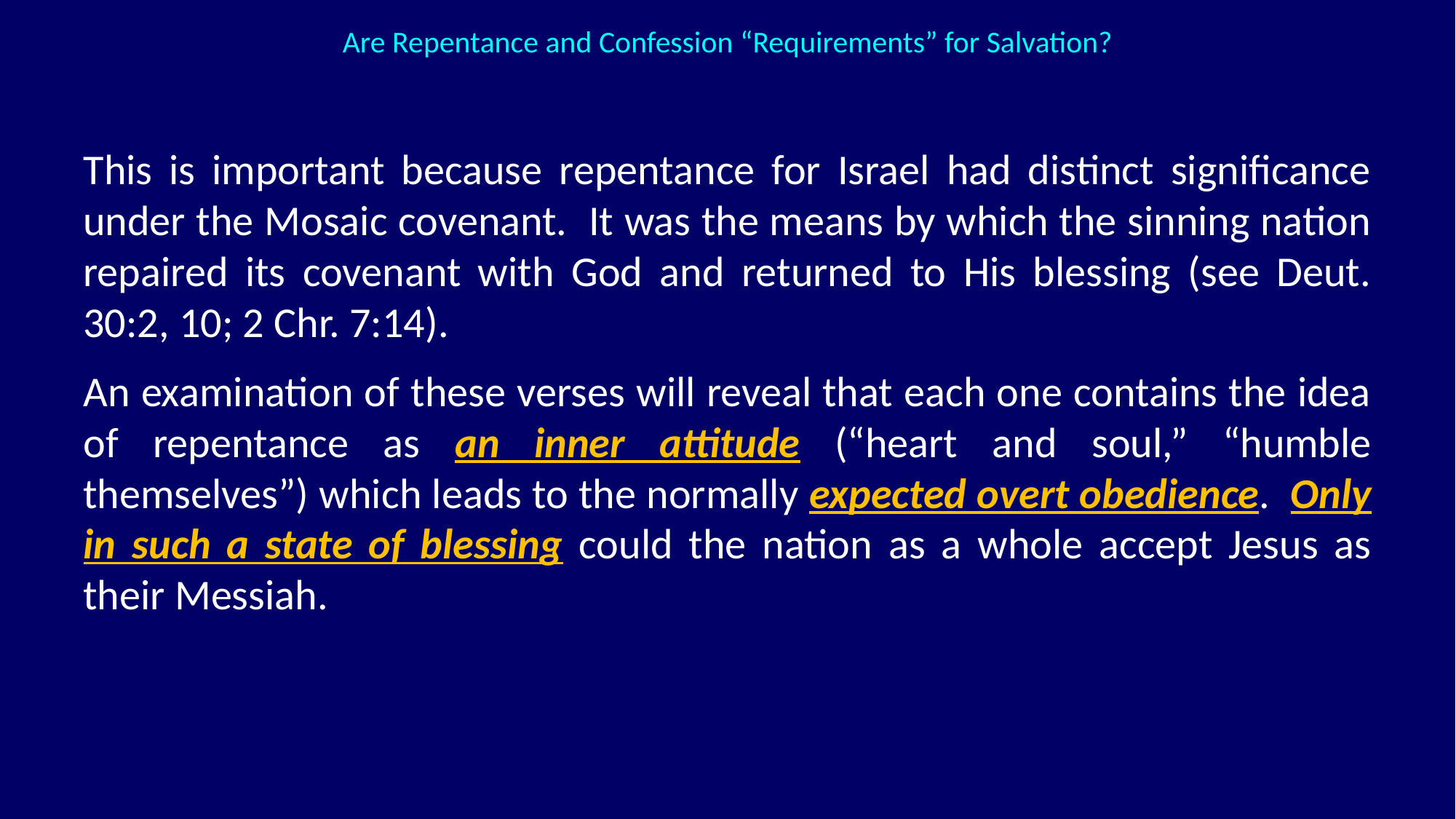

Are Repentance and Confession “Requirements” for Salvation?
This is important because repentance for Israel had distinct significance under the Mosaic covenant.  It was the means by which the sinning nation repaired its covenant with God and returned to His blessing (see Deut. 30:2, 10; 2 Chr. 7:14).
An examination of these verses will reveal that each one contains the idea of repentance as an inner attitude (“heart and soul,” “humble themselves”) which leads to the normally expected overt obedience.  Only in such a state of blessing could the nation as a whole accept Jesus as their Messiah.